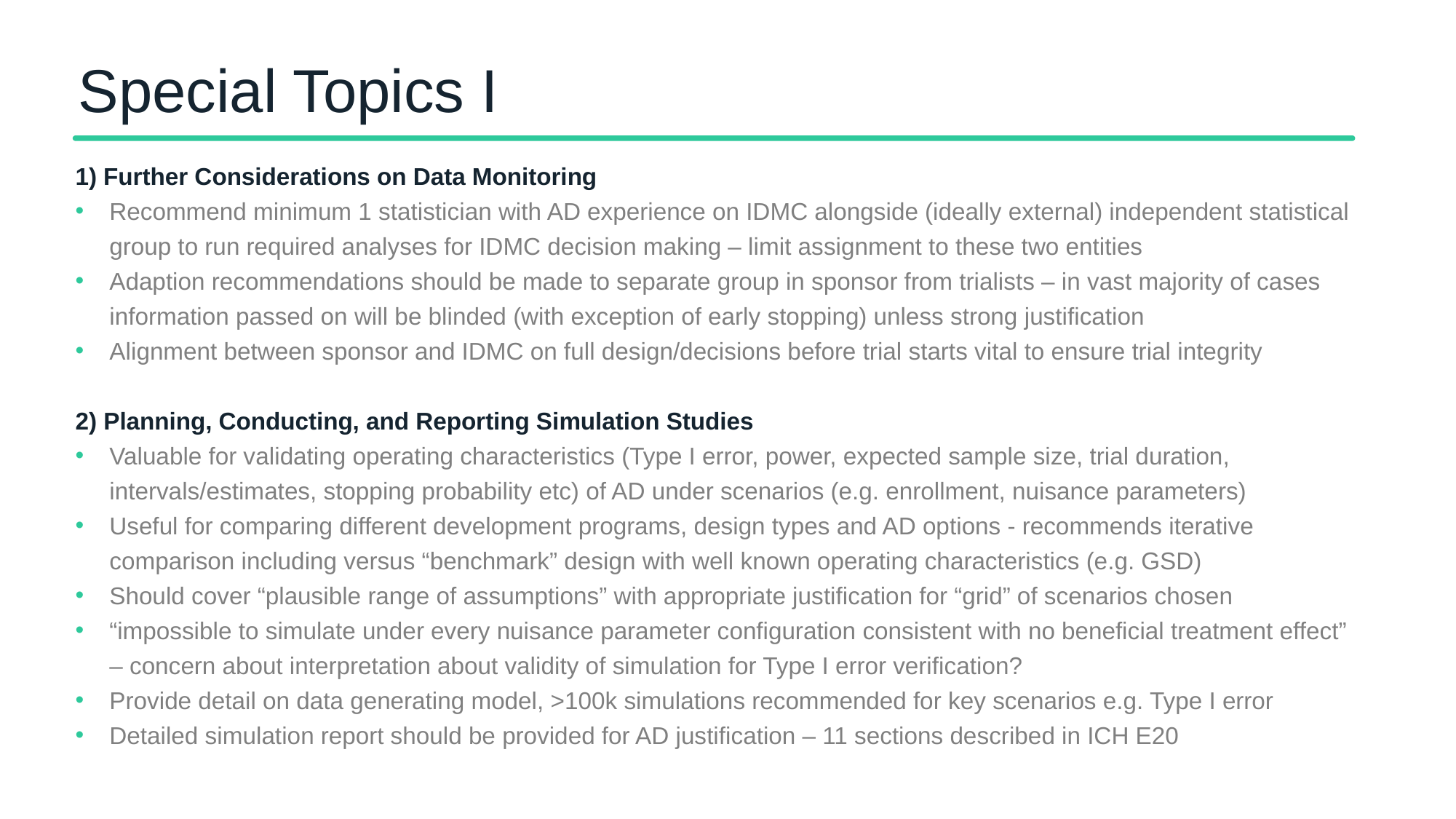

# Special Topics I
1) Further Considerations on Data Monitoring
Recommend minimum 1 statistician with AD experience on IDMC alongside (ideally external) independent statistical group to run required analyses for IDMC decision making – limit assignment to these two entities
Adaption recommendations should be made to separate group in sponsor from trialists – in vast majority of cases information passed on will be blinded (with exception of early stopping) unless strong justification
Alignment between sponsor and IDMC on full design/decisions before trial starts vital to ensure trial integrity

2) Planning, Conducting, and Reporting Simulation Studies
Valuable for validating operating characteristics (Type I error, power, expected sample size, trial duration, intervals/estimates, stopping probability etc) of AD under scenarios (e.g. enrollment, nuisance parameters)
Useful for comparing different development programs, design types and AD options - recommends iterative comparison including versus “benchmark” design with well known operating characteristics (e.g. GSD)
Should cover “plausible range of assumptions” with appropriate justification for “grid” of scenarios chosen
“impossible to simulate under every nuisance parameter configuration consistent with no beneficial treatment effect” – concern about interpretation about validity of simulation for Type I error verification?
Provide detail on data generating model, >100k simulations recommended for key scenarios e.g. Type I error
Detailed simulation report should be provided for AD justification – 11 sections described in ICH E20